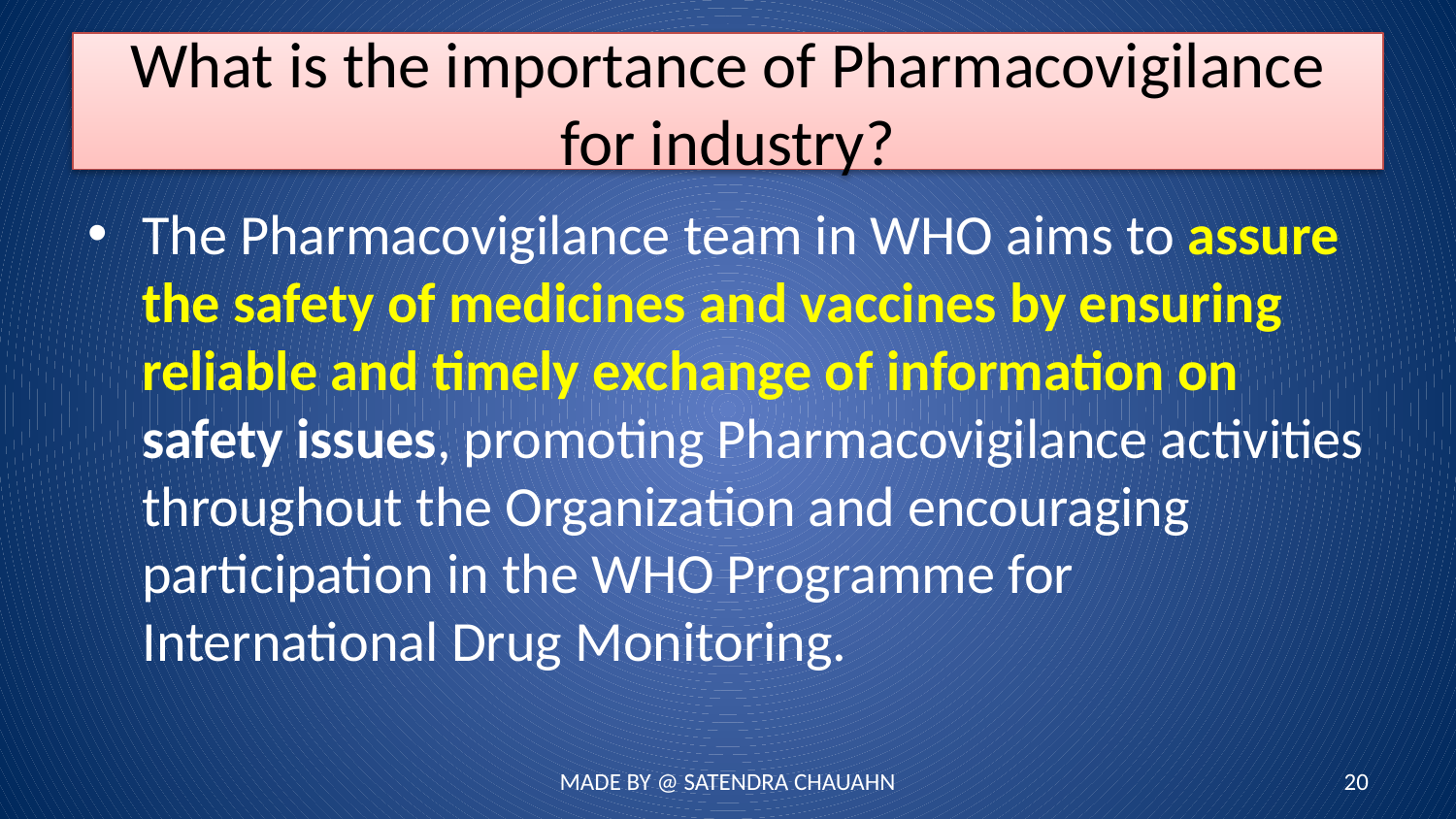

# What is the importance of Pharmacovigilance for industry?
The Pharmacovigilance team in WHO aims to assure the safety of medicines and vaccines by ensuring reliable and timely exchange of information on safety issues, promoting Pharmacovigilance activities throughout the Organization and encouraging participation in the WHO Programme for International Drug Monitoring.
MADE BY @ SATENDRA CHAUAHN
20